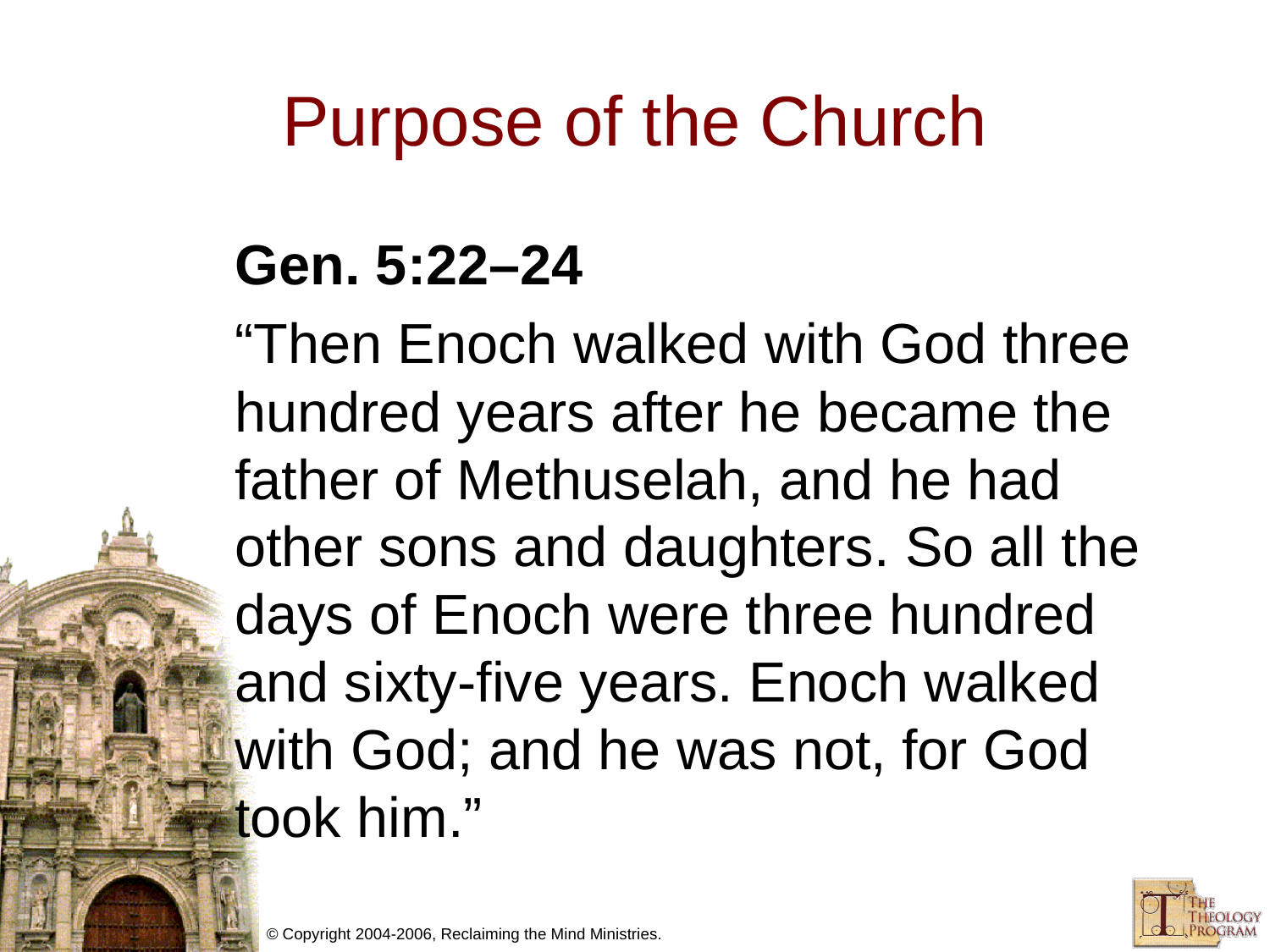

# Purpose of the Church
Gen. 5:22–24
“Then Enoch walked with God three hundred years after he became the father of Methuselah, and he had other sons and daughters. So all the days of Enoch were three hundred and sixty-five years. Enoch walked with God; and he was not, for God took him.”